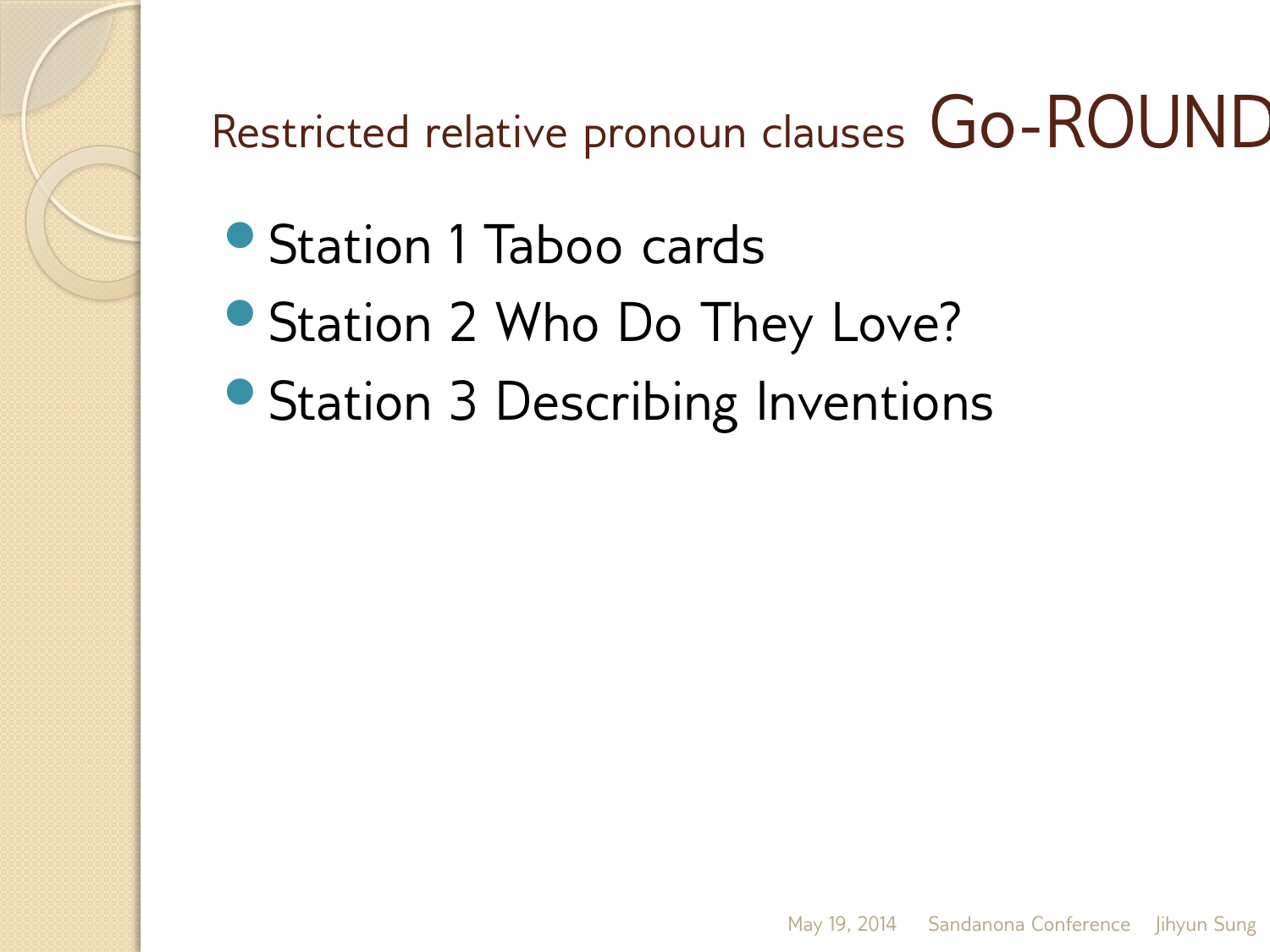

# Restricted relative pronoun clauses Go-ROUND
Station 1 Taboo cards
Station 2 Who Do They Love?
Station 3 Describing Inventions
May 19, 2014     Sandanona Conference    Jihyun Sung